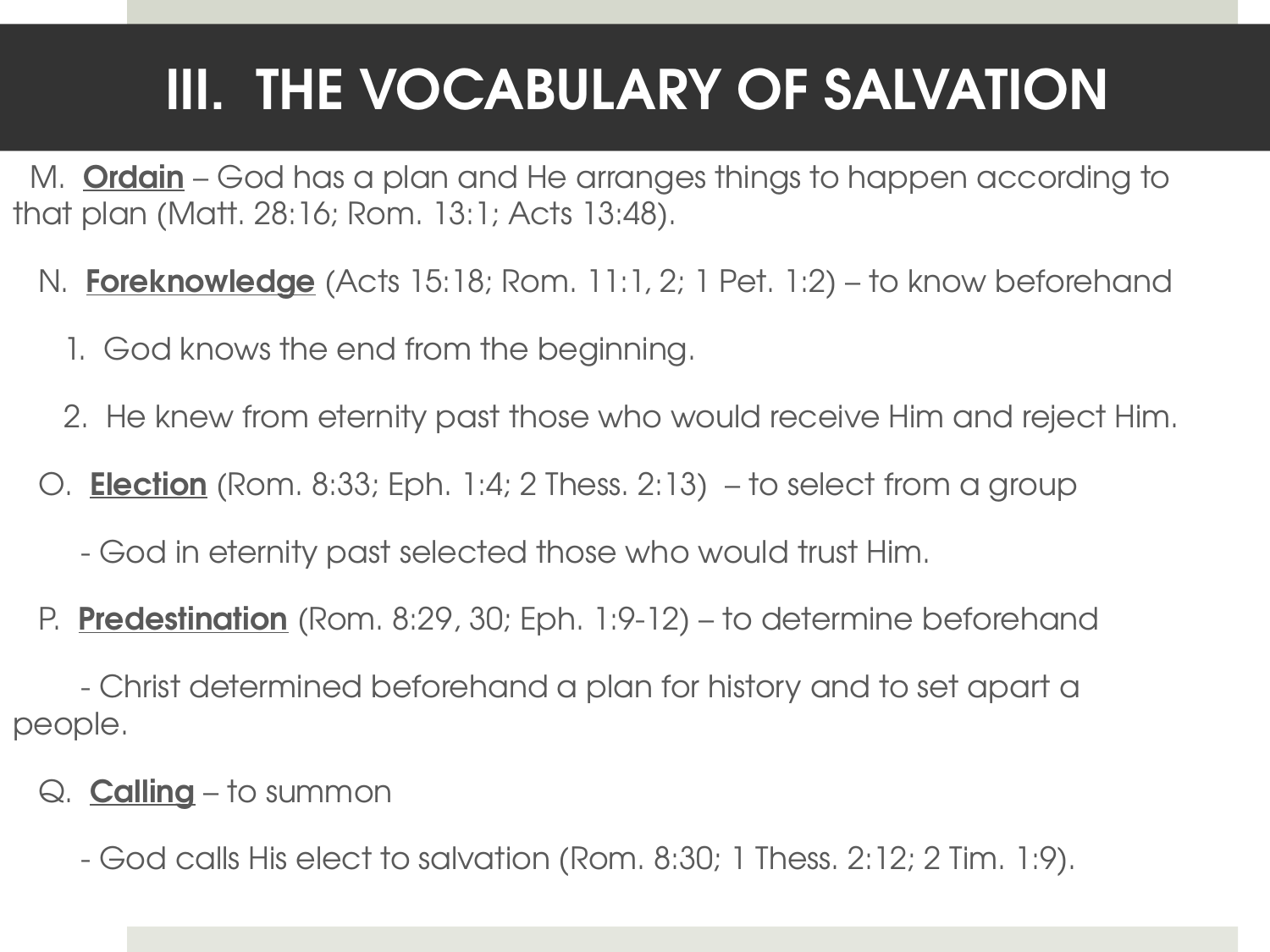

# III.  THE VOCABULARY OF SALVATION
  M.  Ordain – God has a plan and He arranges things to happen according to that plan (Matt. 28:16; Rom. 13:1; Acts 13:48).
   N.  Foreknowledge (Acts 15:18; Rom. 11:1, 2; 1 Pet. 1:2) – to know beforehand
      1.  God knows the end from the beginning.
      2.  He knew from eternity past those who would receive Him and reject Him.
   O.  Election (Rom. 8:33; Eph. 1:4; 2 Thess. 2:13)  – to select from a group
        - God in eternity past selected those who would trust Him.
   P.  Predestination (Rom. 8:29, 30; Eph. 1:9-12) – to determine beforehand
        - Christ determined beforehand a plan for history and to set apart a people.
   Q.  Calling – to summon
        - God calls His elect to salvation (Rom. 8:30; 1 Thess. 2:12; 2 Tim. 1:9).